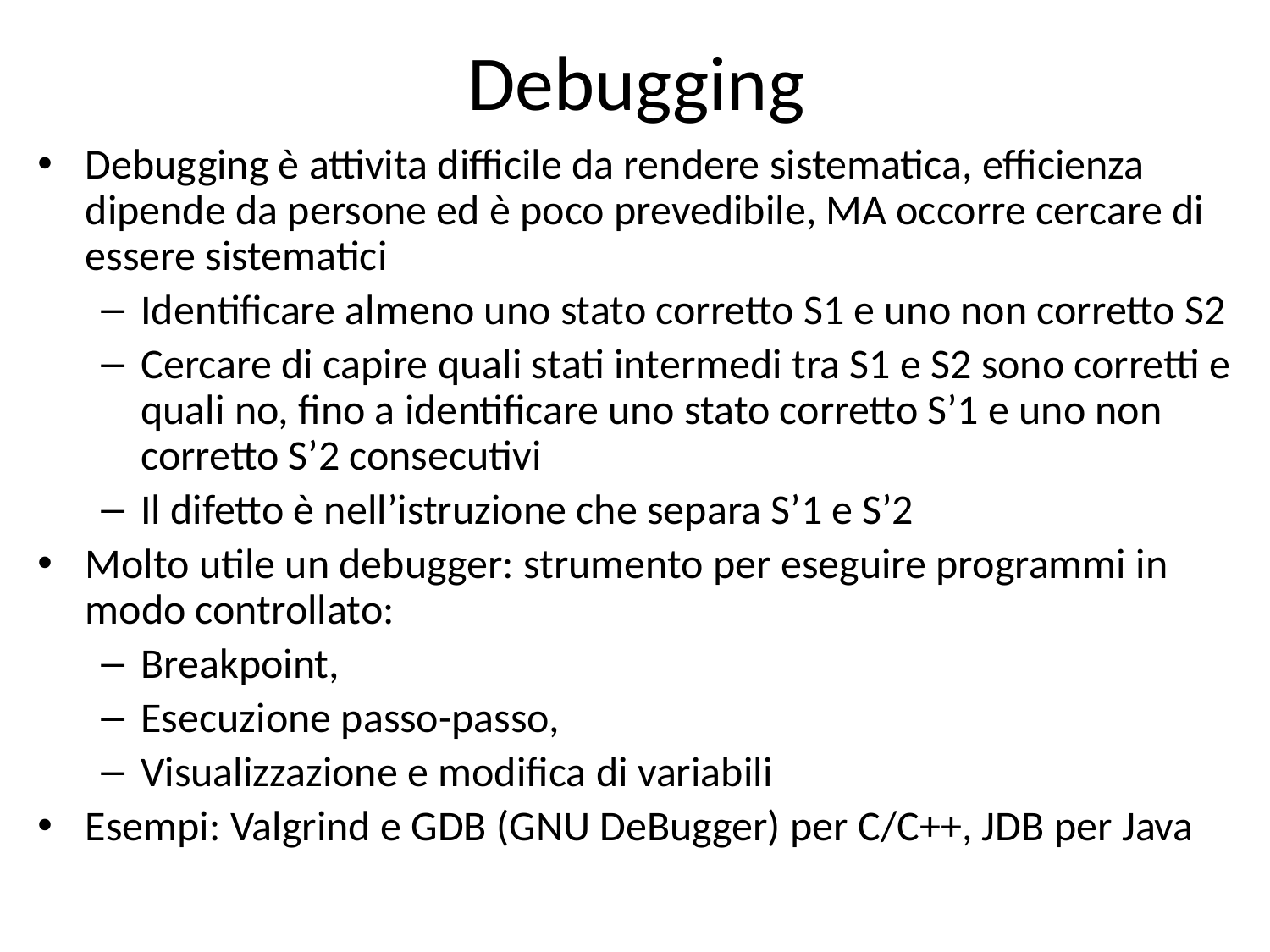

# Debugging
Debugging è attivita difficile da rendere sistematica, efficienza dipende da persone ed è poco prevedibile, MA occorre cercare di essere sistematici
Identificare almeno uno stato corretto S1 e uno non corretto S2
Cercare di capire quali stati intermedi tra S1 e S2 sono corretti e quali no, fino a identificare uno stato corretto S’1 e uno non corretto S’2 consecutivi
Il difetto è nell’istruzione che separa S’1 e S’2
Molto utile un debugger: strumento per eseguire programmi in modo controllato:
Breakpoint,
Esecuzione passo-passo,
Visualizzazione e modifica di variabili
Esempi: Valgrind e GDB (GNU DeBugger) per C/C++, JDB per Java